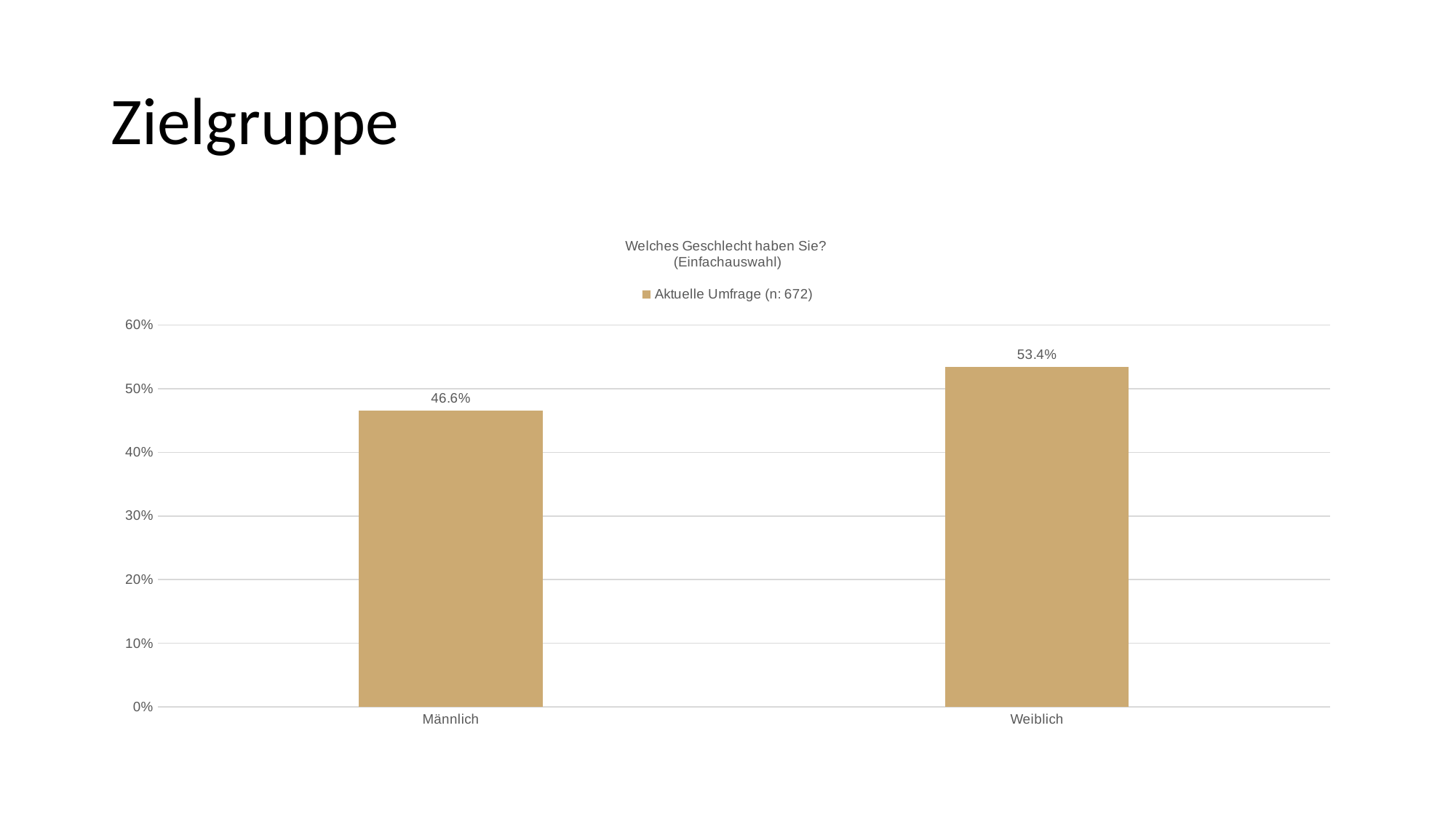

# Zielgruppe

### Chart: Welches Geschlecht haben Sie?
(Einfachauswahl)

| Category | Aktuelle Umfrage (n: 672) |
|---|---|
| Männlich | 0.466 |
| Weiblich | 0.534 |